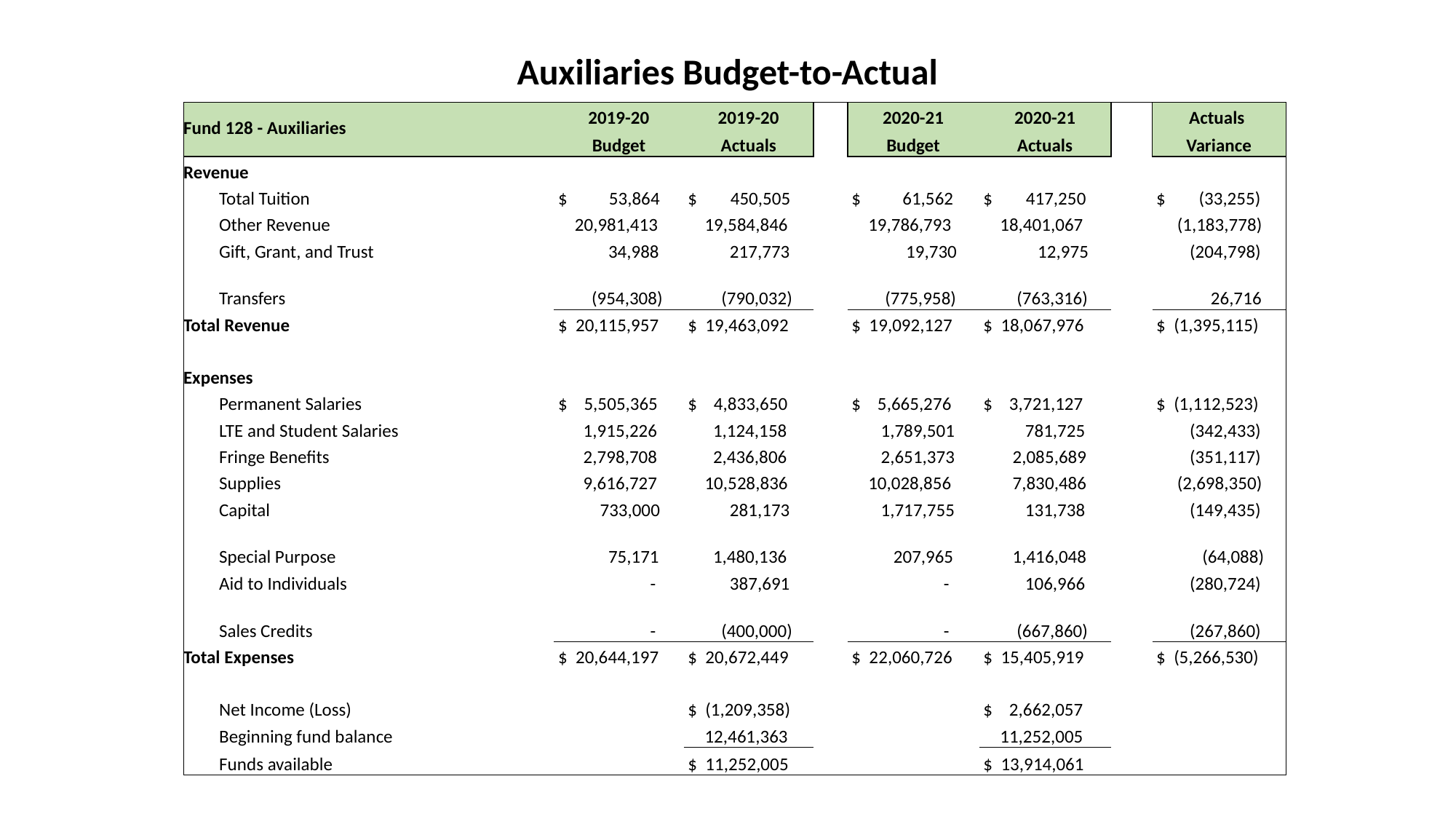

# Auxiliaries Budget-to-Actual
| Fund 128 - Auxiliaries |  | 2019-20 | 2019-20 |  | 2020-21 | 2020-21 |  | Actuals |
| --- | --- | --- | --- | --- | --- | --- | --- | --- |
|  |  | Budget | Actuals |  | Budget | Actuals |  | Variance |
| Revenue |  |  |  |  |  |  |  |  |
|  | Total Tuition | $ 53,864 | $ 450,505 |  | $ 61,562 | $ 417,250 |  | $ (33,255) |
|  | Other Revenue | 20,981,413 | 19,584,846 |  | 19,786,793 | 18,401,067 |  | (1,183,778) |
|  | Gift, Grant, and Trust | 34,988 | 217,773 |  | 19,730 | 12,975 |  | (204,798) |
|  | Transfers | (954,308) | (790,032) |  | (775,958) | (763,316) |  | 26,716 |
| Total Revenue |  | $ 20,115,957 | $ 19,463,092 |  | $ 19,092,127 | $ 18,067,976 |  | $ (1,395,115) |
|  |  |  |  |  |  |  |  |  |
| Expenses |  |  |  |  |  |  |  |  |
|  | Permanent Salaries | $ 5,505,365 | $ 4,833,650 |  | $ 5,665,276 | $ 3,721,127 |  | $ (1,112,523) |
|  | LTE and Student Salaries | 1,915,226 | 1,124,158 |  | 1,789,501 | 781,725 |  | (342,433) |
|  | Fringe Benefits | 2,798,708 | 2,436,806 |  | 2,651,373 | 2,085,689 |  | (351,117) |
|  | Supplies | 9,616,727 | 10,528,836 |  | 10,028,856 | 7,830,486 |  | (2,698,350) |
|  | Capital | 733,000 | 281,173 |  | 1,717,755 | 131,738 |  | (149,435) |
|  | Special Purpose | 75,171 | 1,480,136 |  | 207,965 | 1,416,048 |  | (64,088) |
|  | Aid to Individuals | - | 387,691 |  | - | 106,966 |  | (280,724) |
|  | Sales Credits | - | (400,000) |  | - | (667,860) |  | (267,860) |
| Total Expenses |  | $ 20,644,197 | $ 20,672,449 |  | $ 22,060,726 | $ 15,405,919 |  | $ (5,266,530) |
|  |  |  |  |  |  |  |  |  |
|  | Net Income (Loss) |  | $ (1,209,358) |  |  | $ 2,662,057 |  |  |
|  | Beginning fund balance |  | 12,461,363 |  |  | 11,252,005 |  |  |
|  | Funds available |  | $ 11,252,005 |  |  | $ 13,914,061 |  |  |